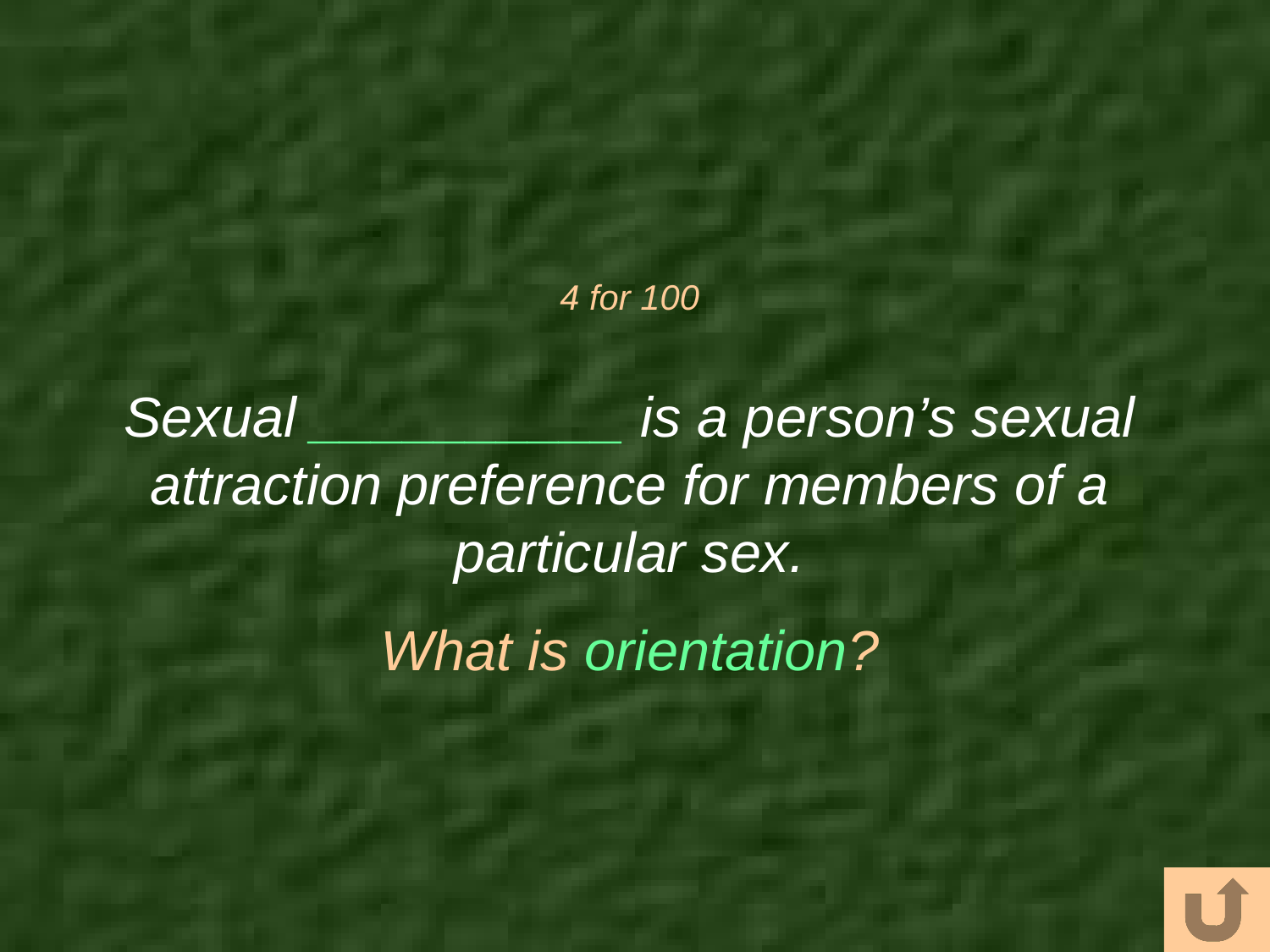

# 4 for 100
Sexual __________ is a person’s sexual attraction preference for members of a particular sex.
What is orientation?